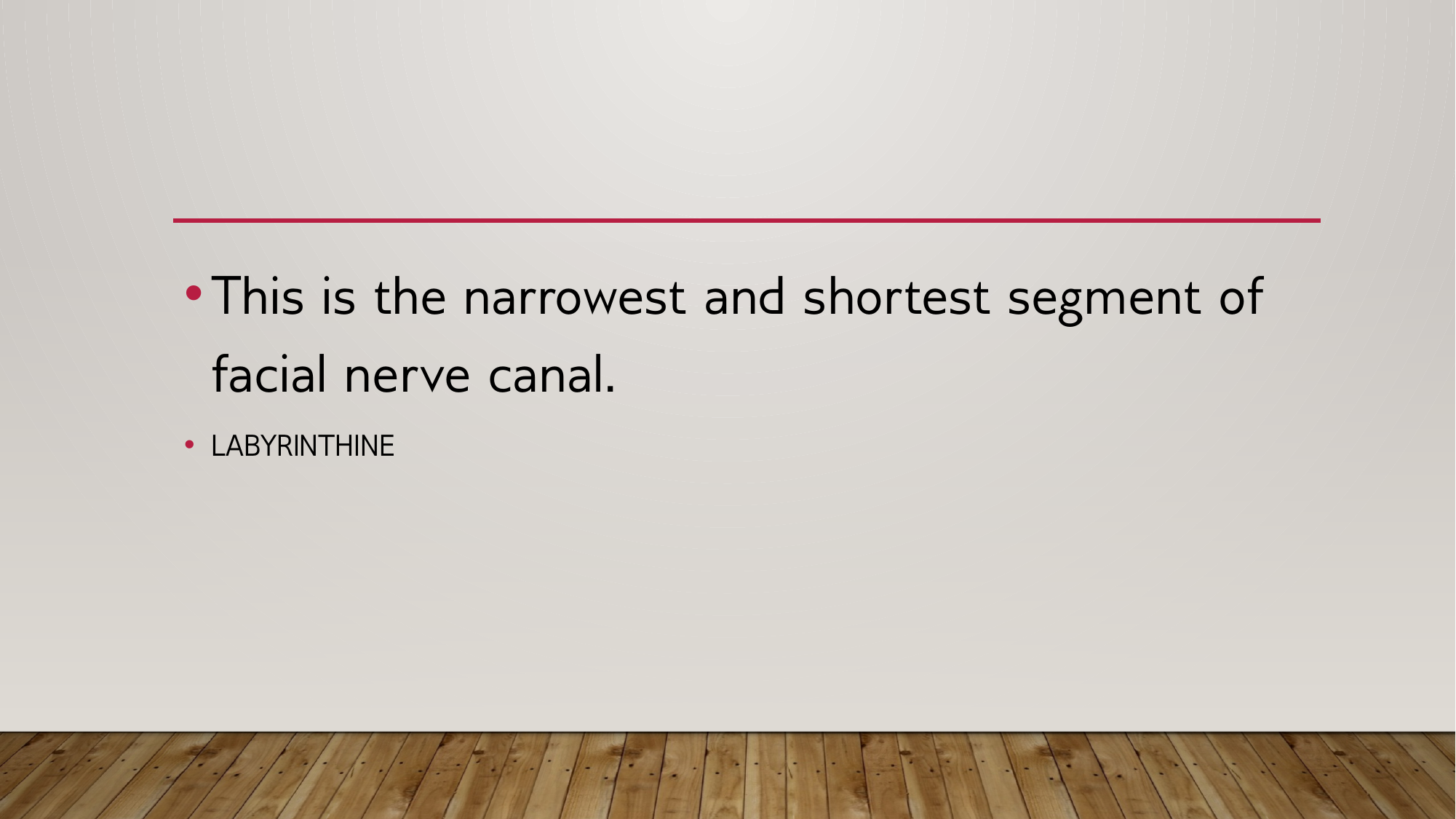

#
This is the narrowest and shortest segment of facial nerve canal.
LABYRINTHINE